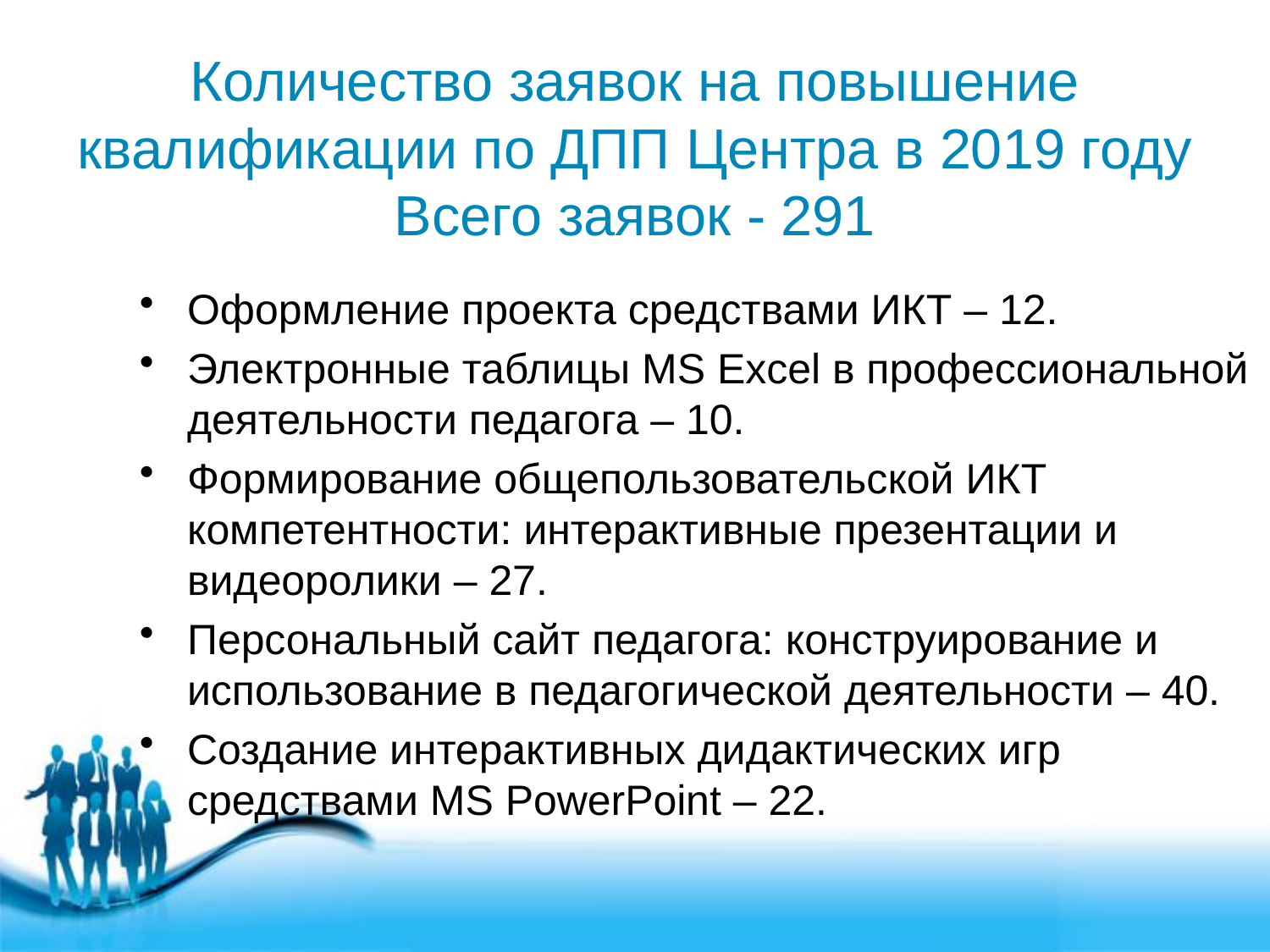

# Количество заявок на повышение квалификации по ДПП Центра в 2019 году Всего заявок - 291
Оформление проекта средствами ИКТ – 12.
Электронные таблицы MS Excel в профессиональной деятельности педагога – 10.
Формирование общепользовательской ИКТ компетентности: интерактивные презентации и видеоролики – 27.
Персональный сайт педагога: конструирование и использование в педагогической деятельности – 40.
Создание интерактивных дидактических игр средствами MS PowerPoint – 22.